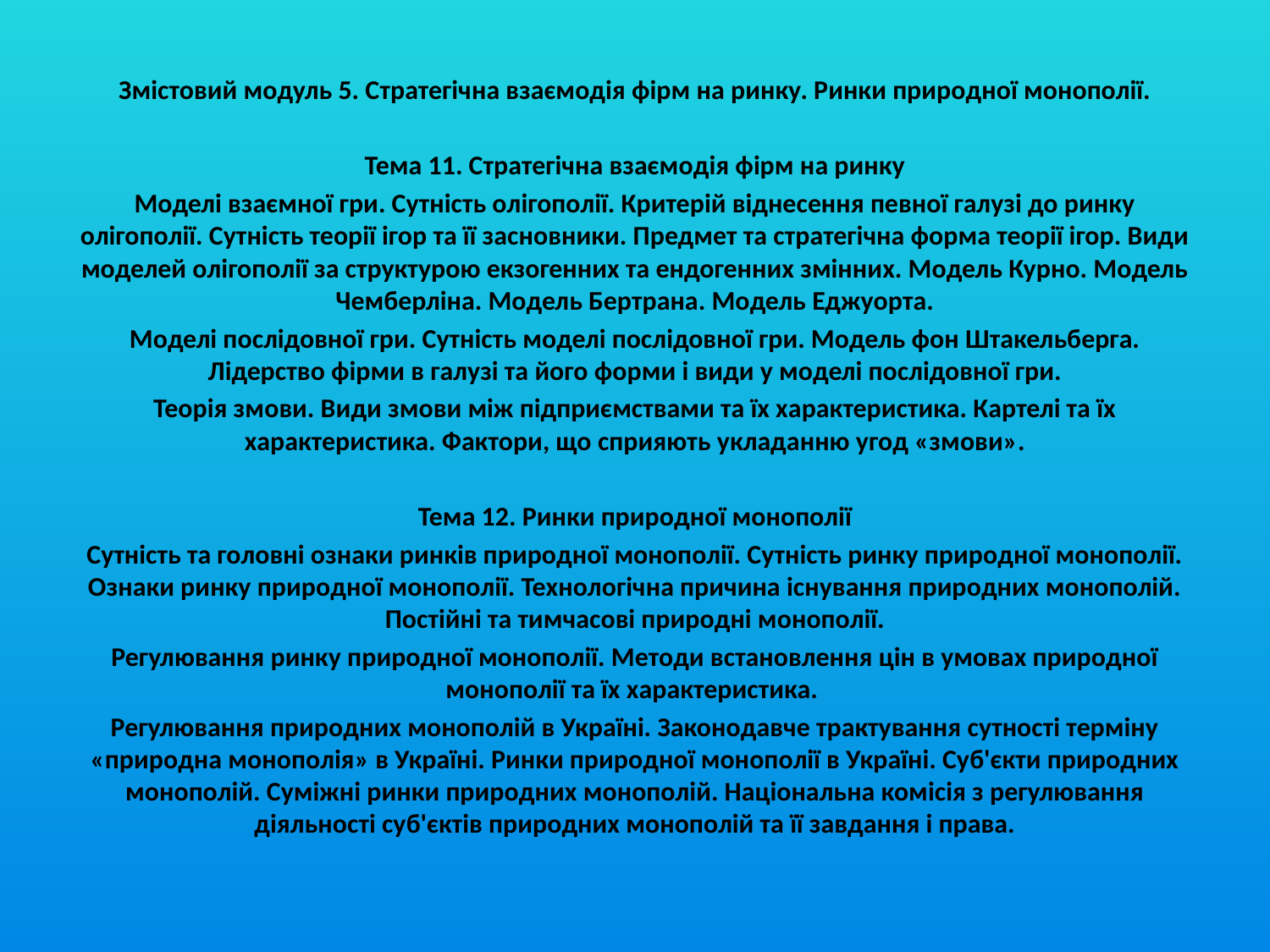

Змістовий модуль 5. Стратегічна взаємодія фірм на ринку. Ринки природної монополії.

Тема 11. Стратегічна взаємодія фірм на ринку
Моделі взаємної гри. Сутність олігополії. Критерій віднесення певної галузі до ринку олігополії. Сутність теорії ігор та її засновники. Предмет та стратегічна форма теорії ігор. Види моделей олігополії за структурою екзогенних та ендогенних змінних. Модель Курно. Модель Чемберліна. Модель Бертрана. Модель Еджуорта.
Моделі послідовної гри. Сутність моделі послідовної гри. Модель фон Штакельберга. Лідерство фірми в галузі та його форми і види у моделі послідовної гри.
Теорія змови. Види змови між підприємствами та їх характеристика. Картелі та їх характеристика. Фактори, що сприяють укладанню угод «змови».

Тема 12. Ринки природної монополії
Сутність та головні ознаки ринків природної монополії. Сутність ринку природної монополії. Ознаки ринку природної монополії. Технологічна причина існування природних монополій. Постійні та тимчасові природні монополії.
Регулювання ринку природної монополії. Методи встановлення цін в умовах природної монополії та їх характеристика.
Регулювання природних монополій в Україні. Законодавче трактування сутності терміну «природна монополія» в Україні. Ринки природної монополії в Україні. Суб'єкти природних монополій. Суміжні ринки природних монополій. Національна комісія з регулювання діяльності суб'єктів природних монополій та її завдання і права.